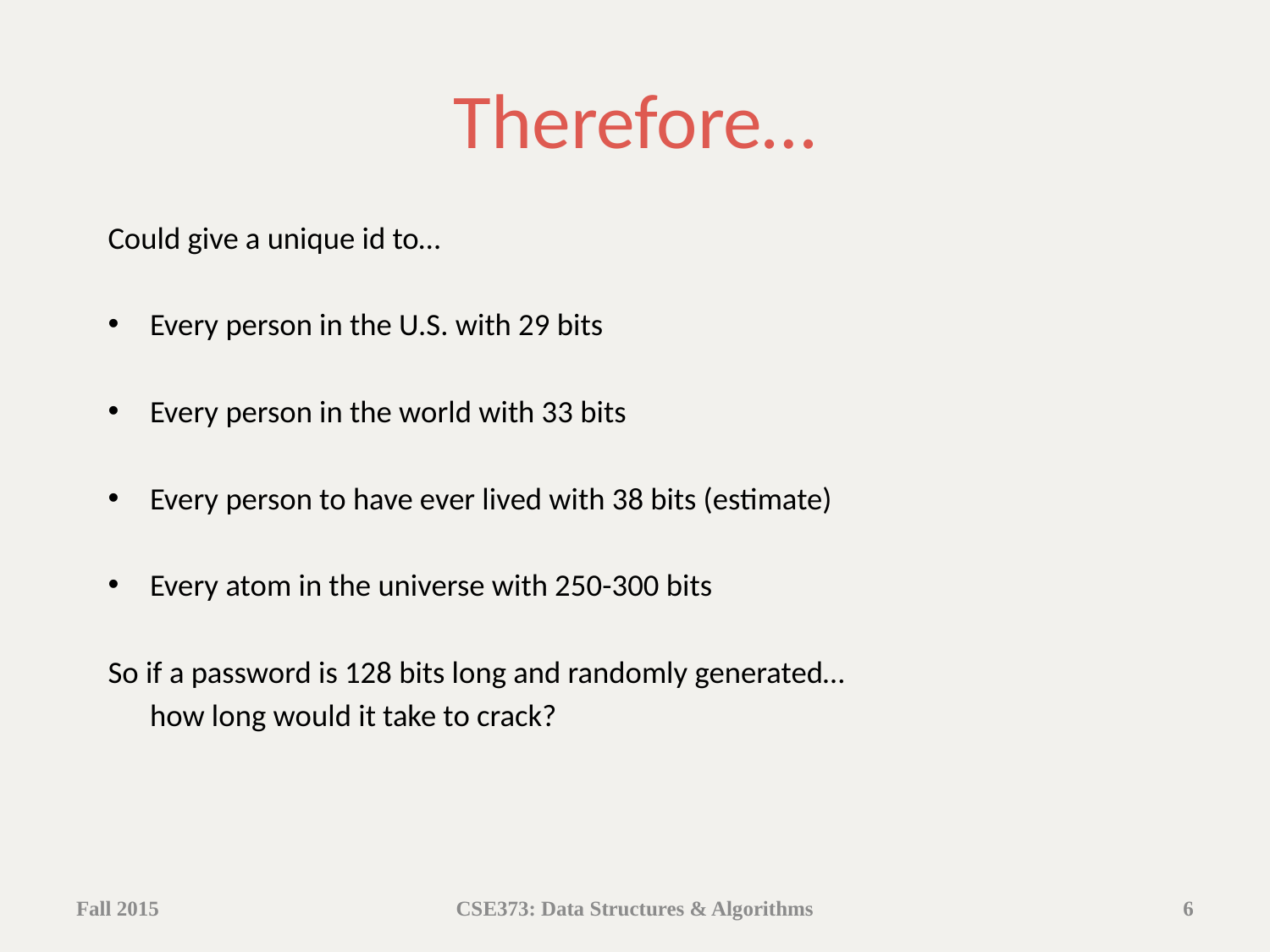

# Therefore…
Could give a unique id to…

Every person in the U.S. with 29 bits

Every person in the world with 33 bits

Every person to have ever lived with 38 bits (estimate)

Every atom in the universe with 250-300 bits

So if a password is 128 bits long and randomly generated…
	how long would it take to crack?

Fall 2015
CSE373: Data Structures & Algorithms
6